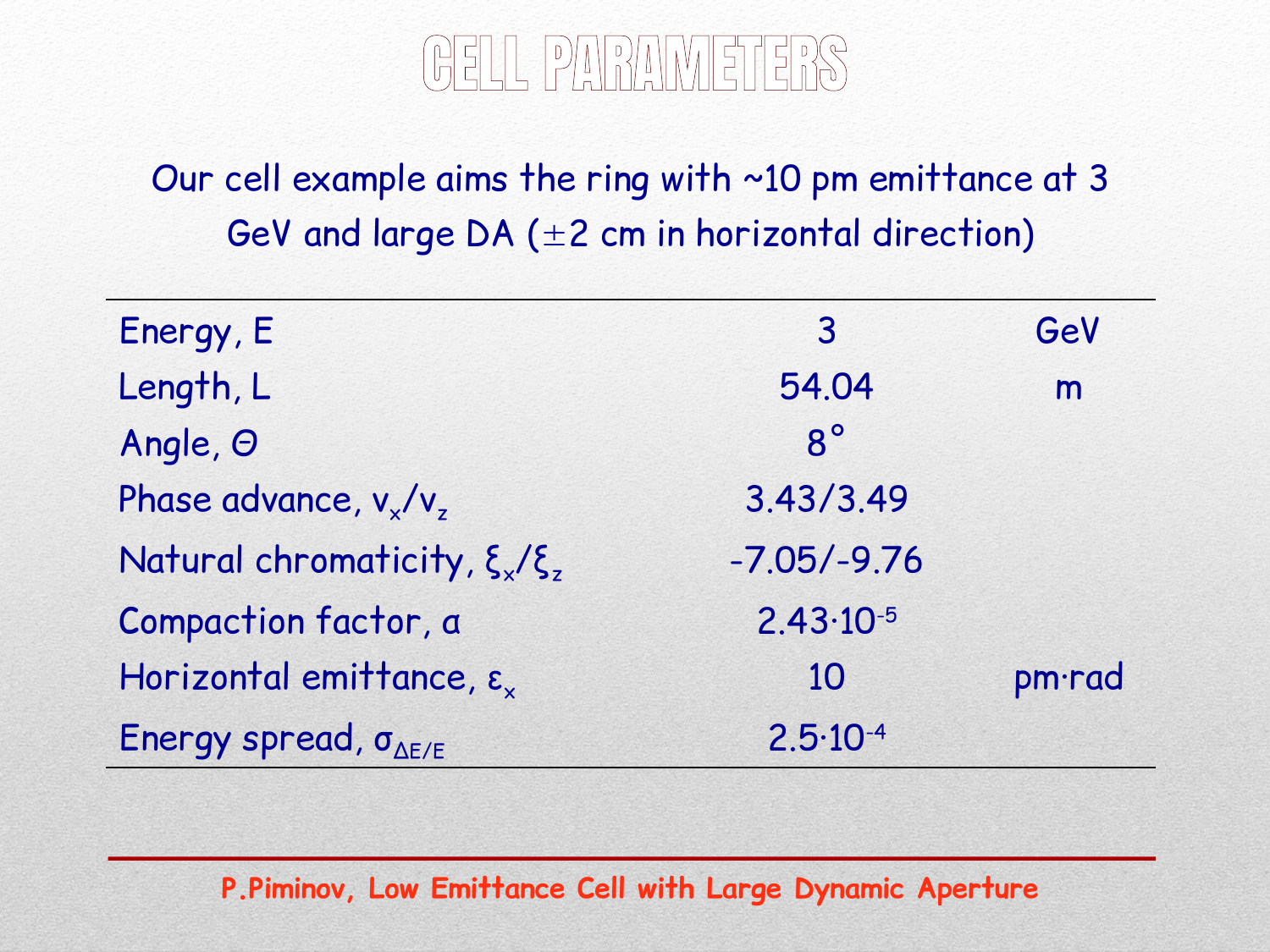

CELL PARAMETERS
Our cell example aims the ring with ~10 pm emittance at 3 GeV and large DA (±2 cm in horizontal direction)
| Energy, E | 3 | GeV |
| --- | --- | --- |
| Length, L | 54.04 | m |
| Angle, Θ | 8˚ |  |
| Phase advance, νx/νz | 3.43/3.49 |  |
| Natural chromaticity, ξx/ξz | -7.05/-9.76 |  |
| Compaction factor, α | 2.43·10-5 |  |
| Horizontal emittance, εx | 10 | pm·rad |
| Energy spread, σΔE/E | 2.5·10-4 |  |
P.Piminov, Low Emittance Cell with Large Dynamic Aperture